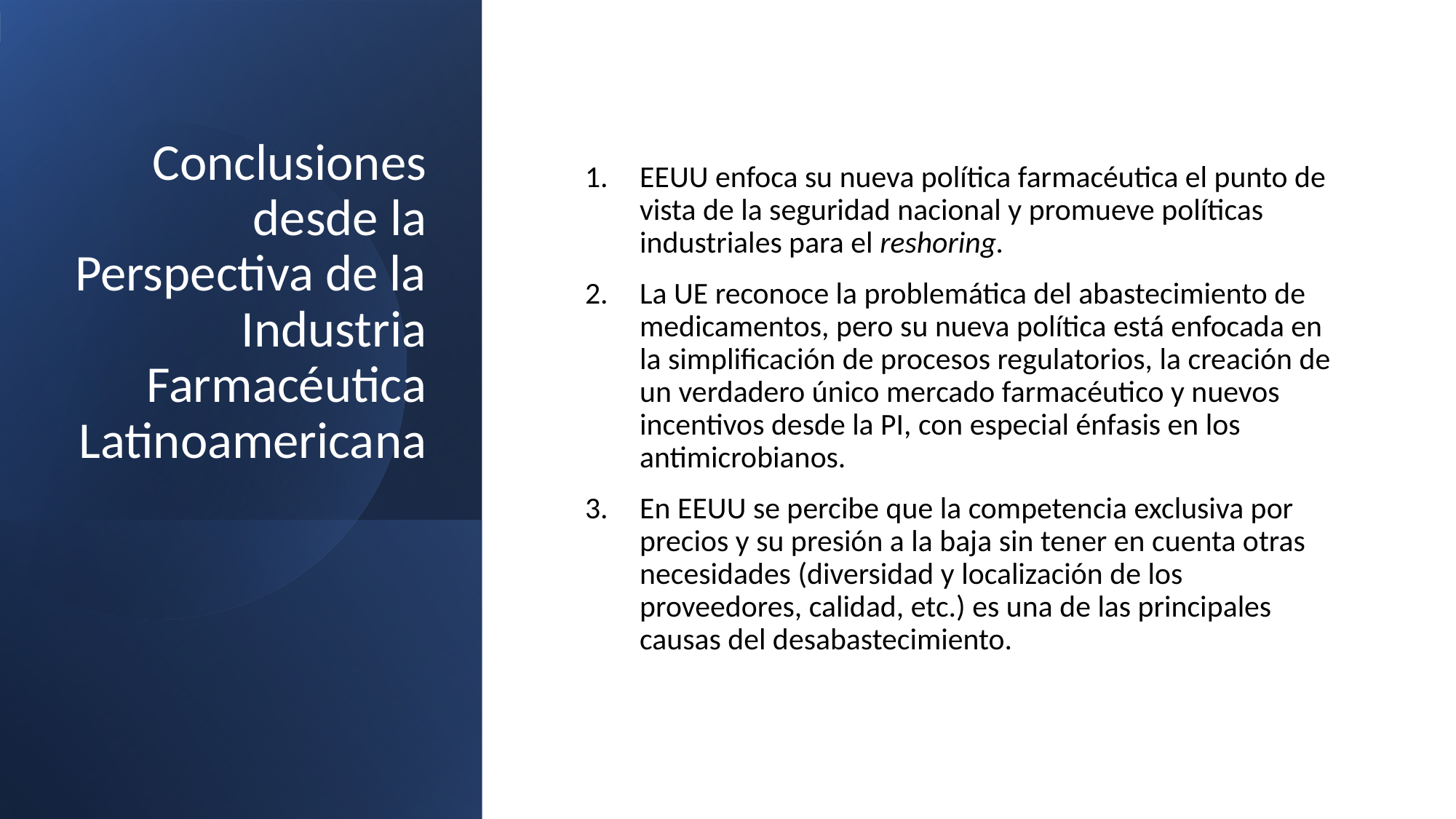

# Conclusiones desde la Perspectiva de la Industria Farmacéutica Latinoamericana
EEUU enfoca su nueva política farmacéutica el punto de vista de la seguridad nacional y promueve políticas industriales para el reshoring.
La UE reconoce la problemática del abastecimiento de medicamentos, pero su nueva política está enfocada en la simplificación de procesos regulatorios, la creación de un verdadero único mercado farmacéutico y nuevos incentivos desde la PI, con especial énfasis en los antimicrobianos.
En EEUU se percibe que la competencia exclusiva por precios y su presión a la baja sin tener en cuenta otras necesidades (diversidad y localización de los proveedores, calidad, etc.) es una de las principales causas del desabastecimiento.